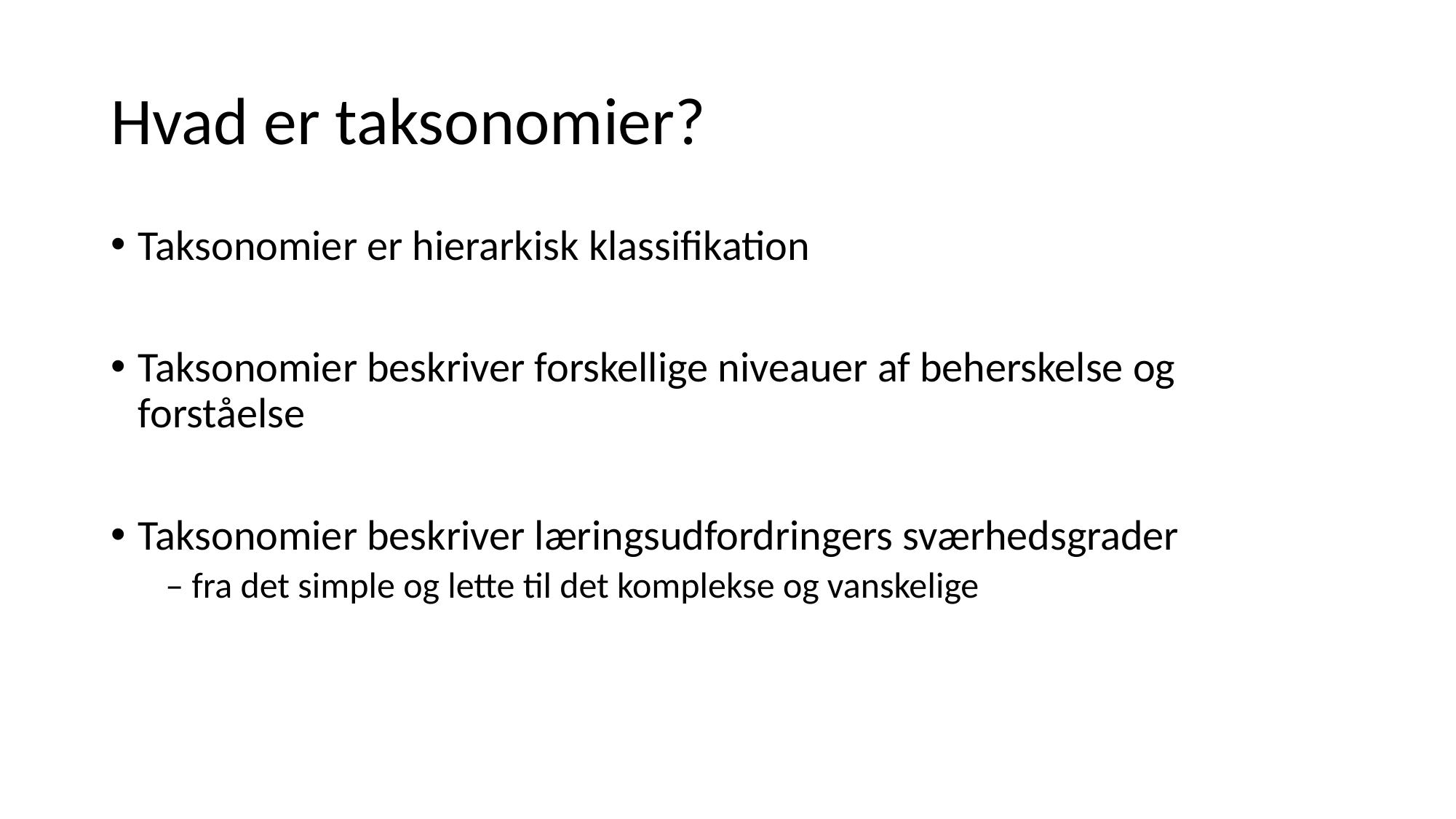

# Hvad er taksonomier?
Taksonomier er hierarkisk klassifikation

Taksonomier beskriver forskellige niveauer af beherskelse og forståelse

Taksonomier beskriver læringsudfordringers sværhedsgrader
– fra det simple og lette til det komplekse og vanskelige